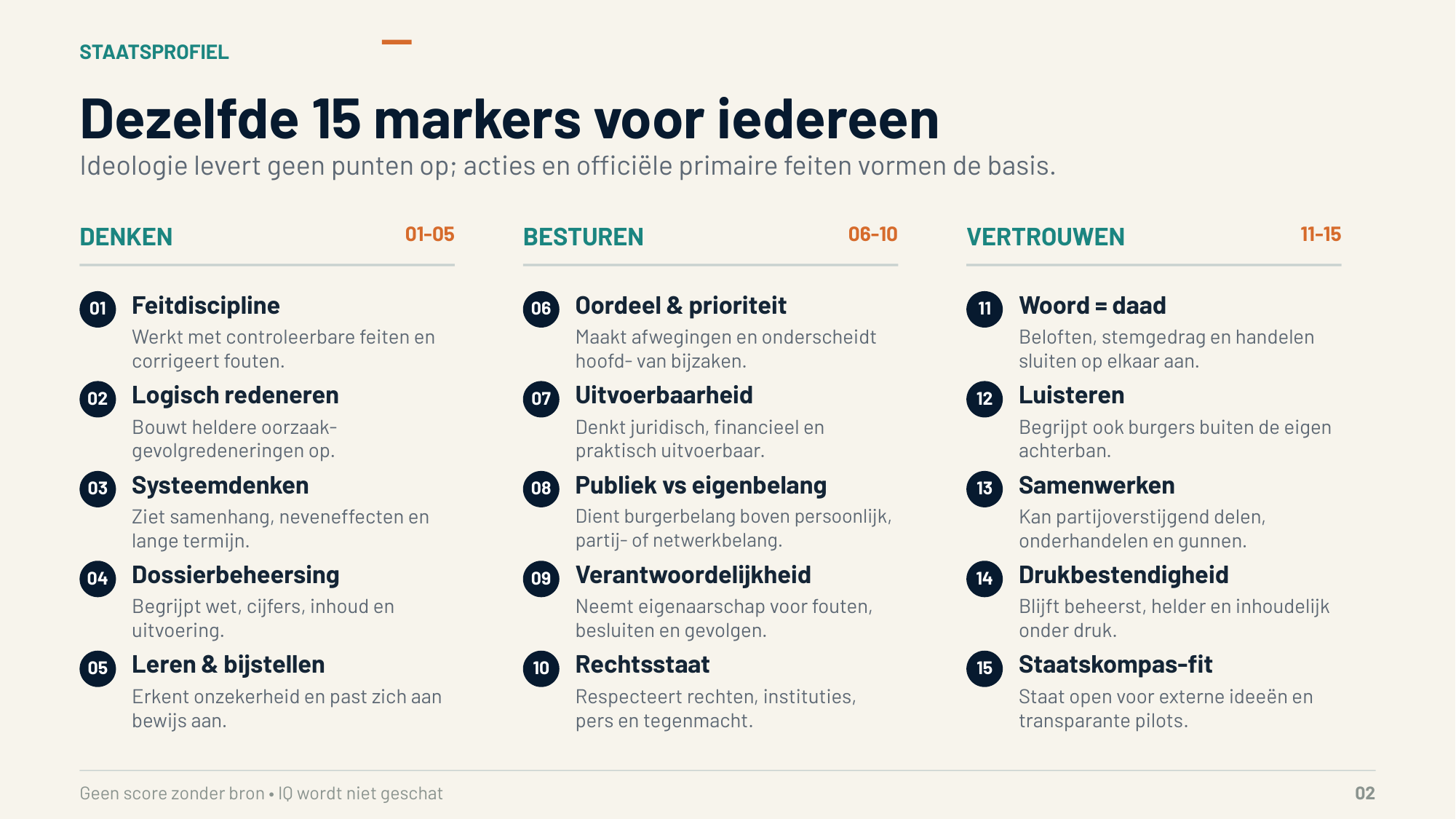

STAATSPROFIEL

Dezelfde 15 markers voor iedereen
Ideologie levert geen punten op; acties en officiële primaire feiten vormen de basis.
DENKEN
01-05
BESTUREN
06-10
VERTROUWEN
11-15

Feitdiscipline
Oordeel & prioriteit
Woord = daad

01
06
11
Werkt met controleerbare feiten en corrigeert fouten.
Maakt afwegingen en onderscheidt hoofd- van bijzaken.
Beloften, stemgedrag en handelen sluiten op elkaar aan.
Logisch redeneren
Uitvoerbaarheid
Luisteren

02
07
12
Bouwt heldere oorzaak-gevolgredeneringen op.
Denkt juridisch, financieel en praktisch uitvoerbaar.
Begrijpt ook burgers buiten de eigen achterban.
Systeemdenken
Publiek vs eigenbelang
Samenwerken

03
08
13
Ziet samenhang, neveneffecten en lange termijn.
Dient burgerbelang boven persoonlijk, partij- of netwerkbelang.
Kan partijoverstijgend delen, onderhandelen en gunnen.
Dossierbeheersing
Verantwoordelijkheid
Drukbestendigheid

04
09
14
Begrijpt wet, cijfers, inhoud en uitvoering.
Neemt eigenaarschap voor fouten, besluiten en gevolgen.
Blijft beheerst, helder en inhoudelijk onder druk.
Leren & bijstellen
Rechtsstaat
Staatskompas-fit

05
10
15
Erkent onzekerheid en past zich aan bewijs aan.
Respecteert rechten, instituties, pers en tegenmacht.
Staat open voor externe ideeën en transparante pilots.

Geen score zonder bron • IQ wordt niet geschat
02